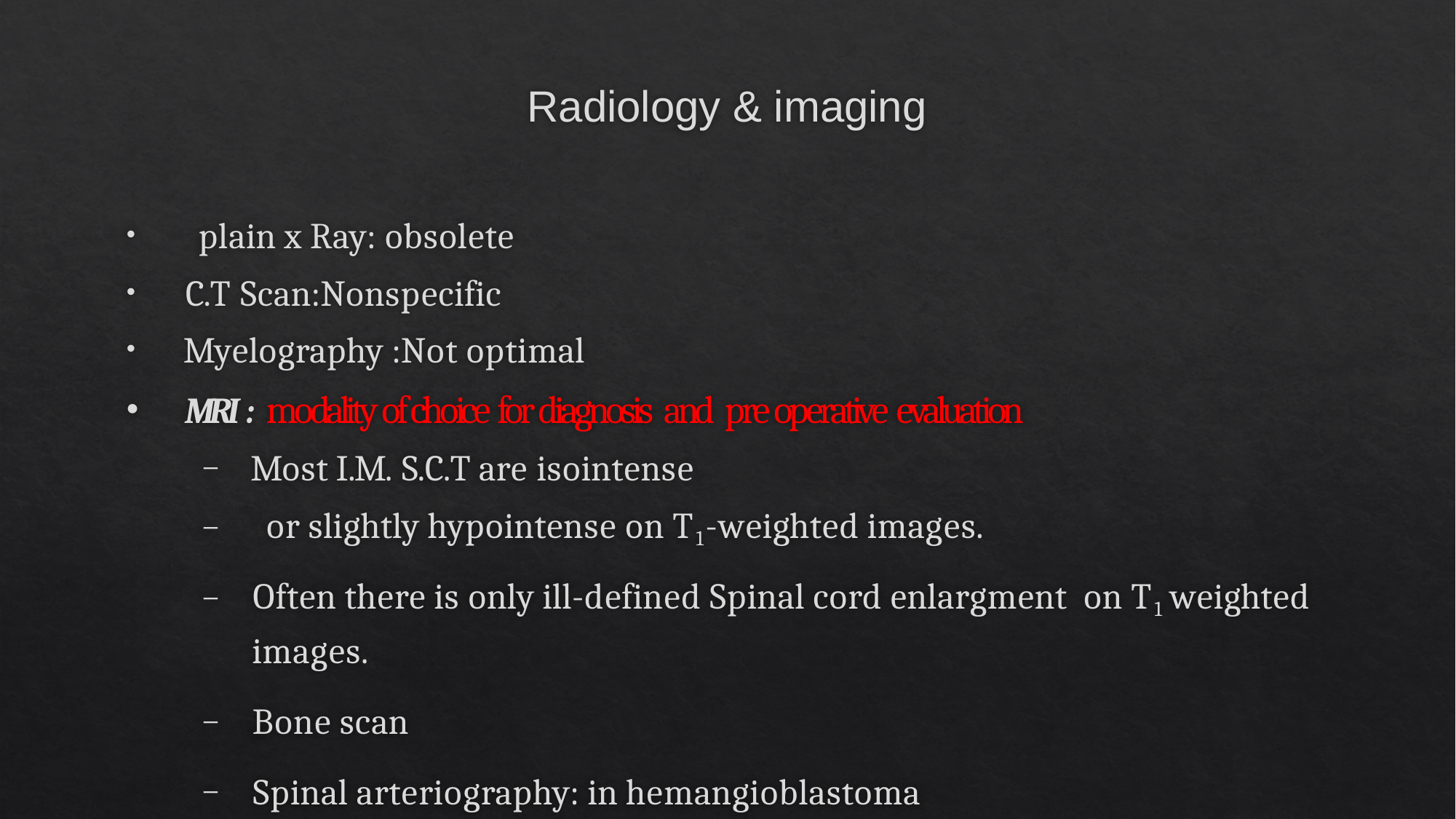

# Radiology & imaging
plain x Ray: obsolete
C.T Scan:Nonspecific
Myelography :Not optimal
MRI  :  modality  of  choice   for  diagnosis    and    pre  operative   evaluation
Most I.M. S.C.T are isointense
or slightly hypointense on T1-weighted images.
Often there is only ill-defined Spinal cord enlargment  on T1 weighted images.
Bone scan
Spinal arteriography: in hemangioblastoma